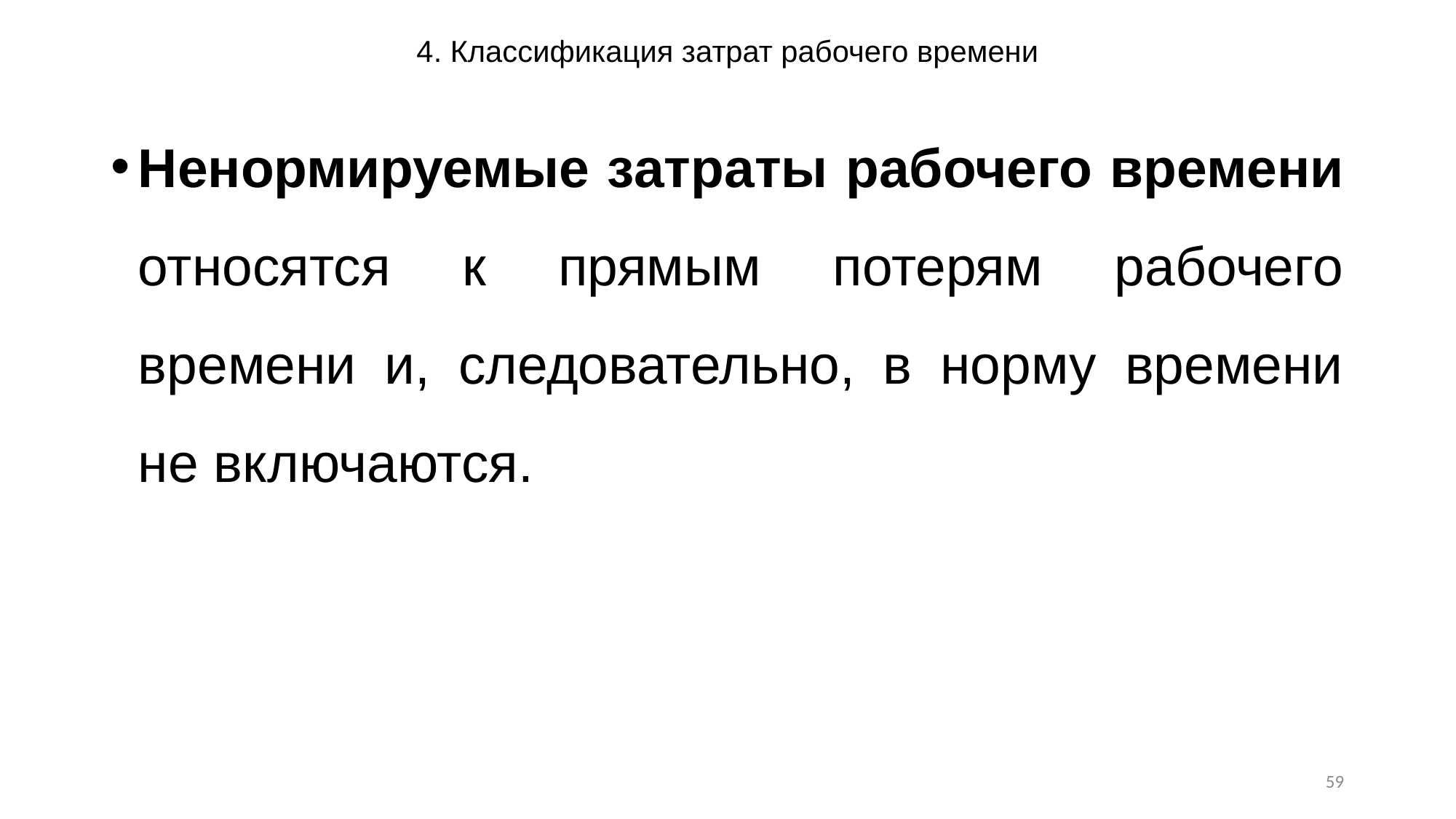

# 4. Классификация затрат рабочего времени
Ненормируемые затраты рабочего времени относятся к прямым потерям рабочего времени и, следовательно, в норму времени не включаются.
59